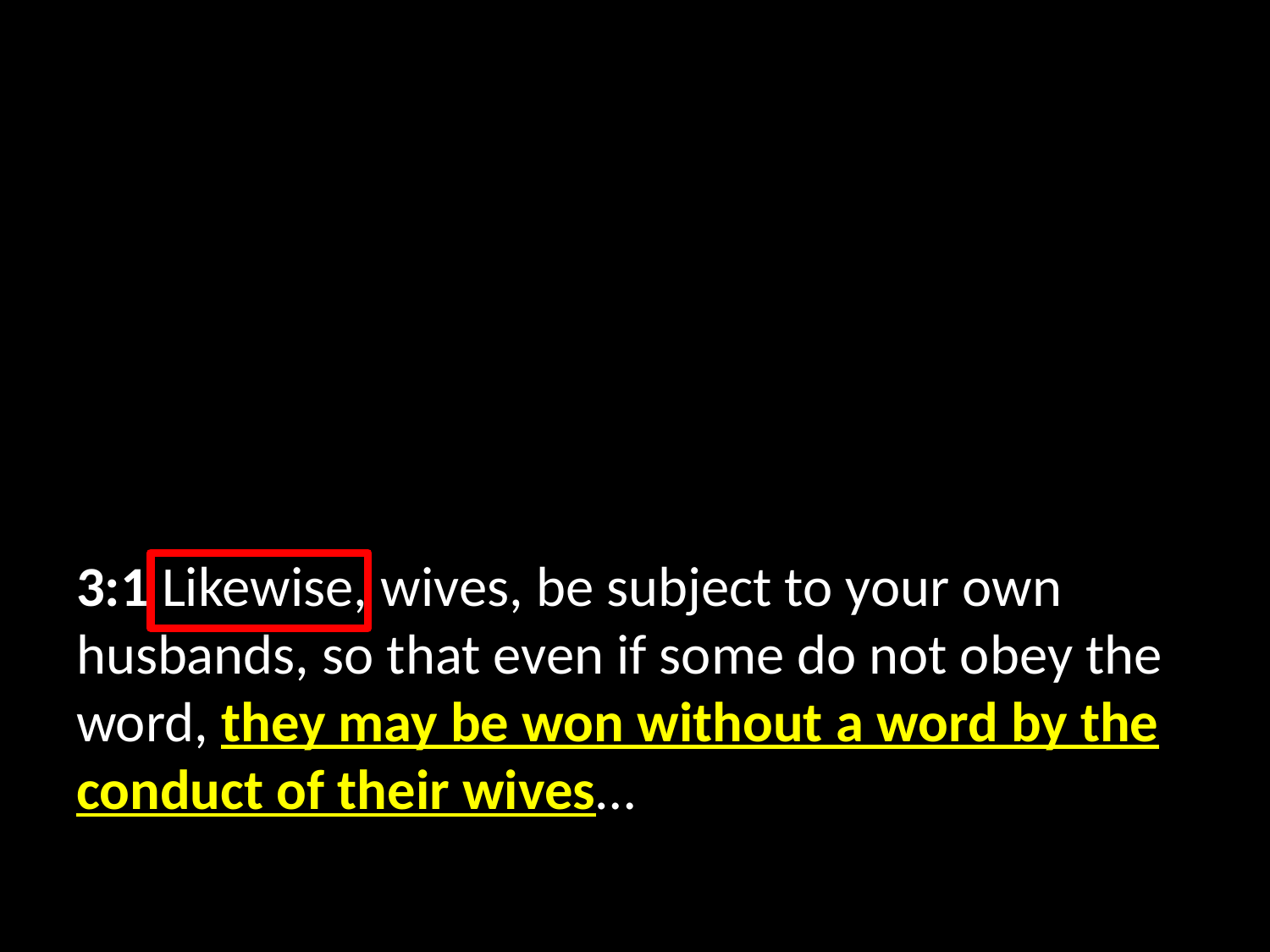

2:24 He himself bore our sins in his body on the tree, that we might die to sin and live to righteousness. By his wounds you have been healed. For you were straying like sheep, but have no returned to the Shepherd and Overseer of your souls.
3:1 Likewise, wives, be subject to your own husbands, so that even if some do not obey the word, they may be won without a word by the conduct of their wives…